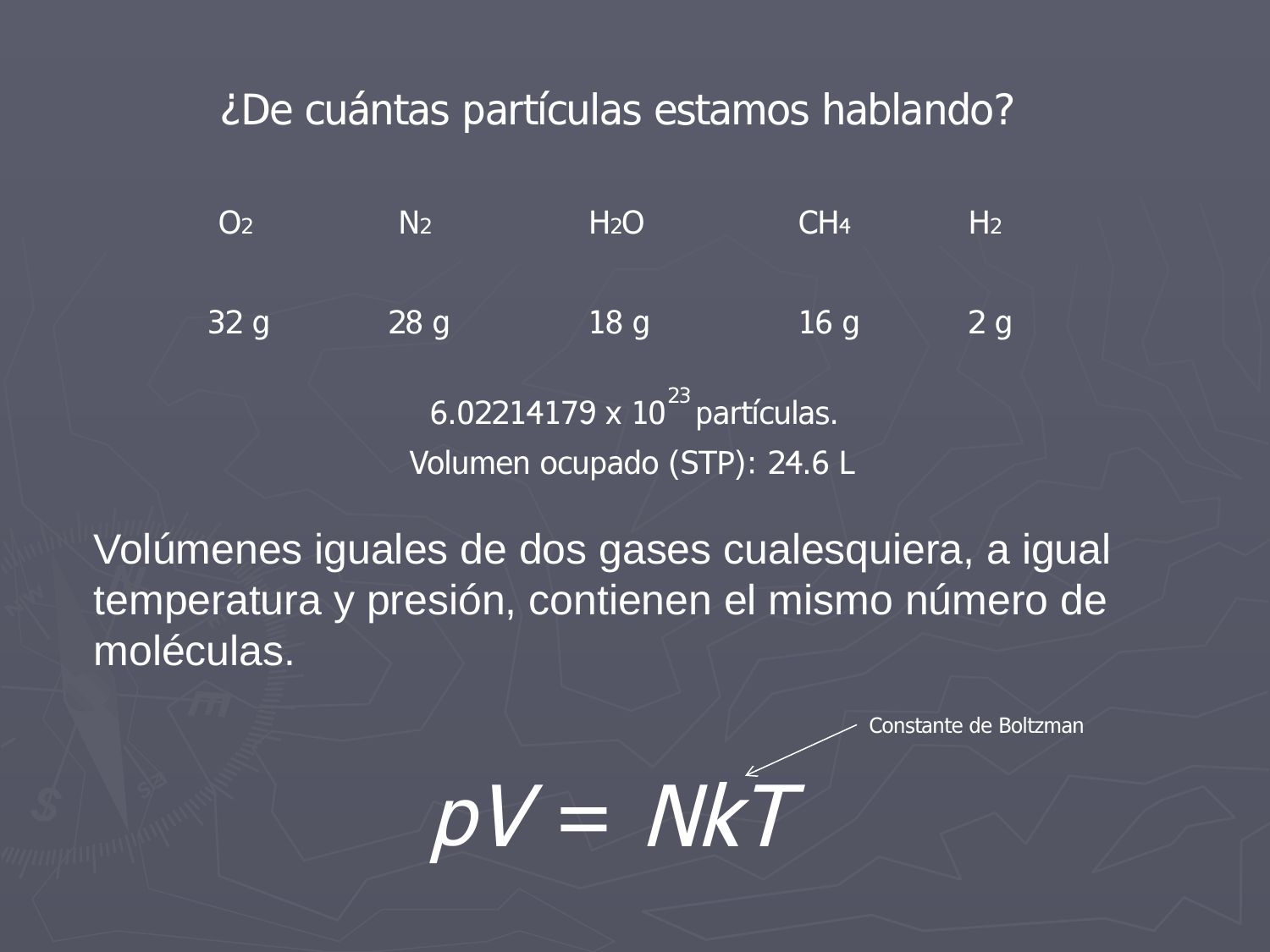

¿De cuántas partículas estamos hablando?
O2
N2
H2O
CH4
H2
32 g
28 g
18 g
16 g
2 g
23
6.02214179 x 10   partículas.
Volumen ocupado (STP): 24.6 L
Volúmenes iguales de dos gases cualesquiera, a igual
temperatura y presión, contienen el mismo número de
moléculas.
Constante de Boltzman
pV = NkT